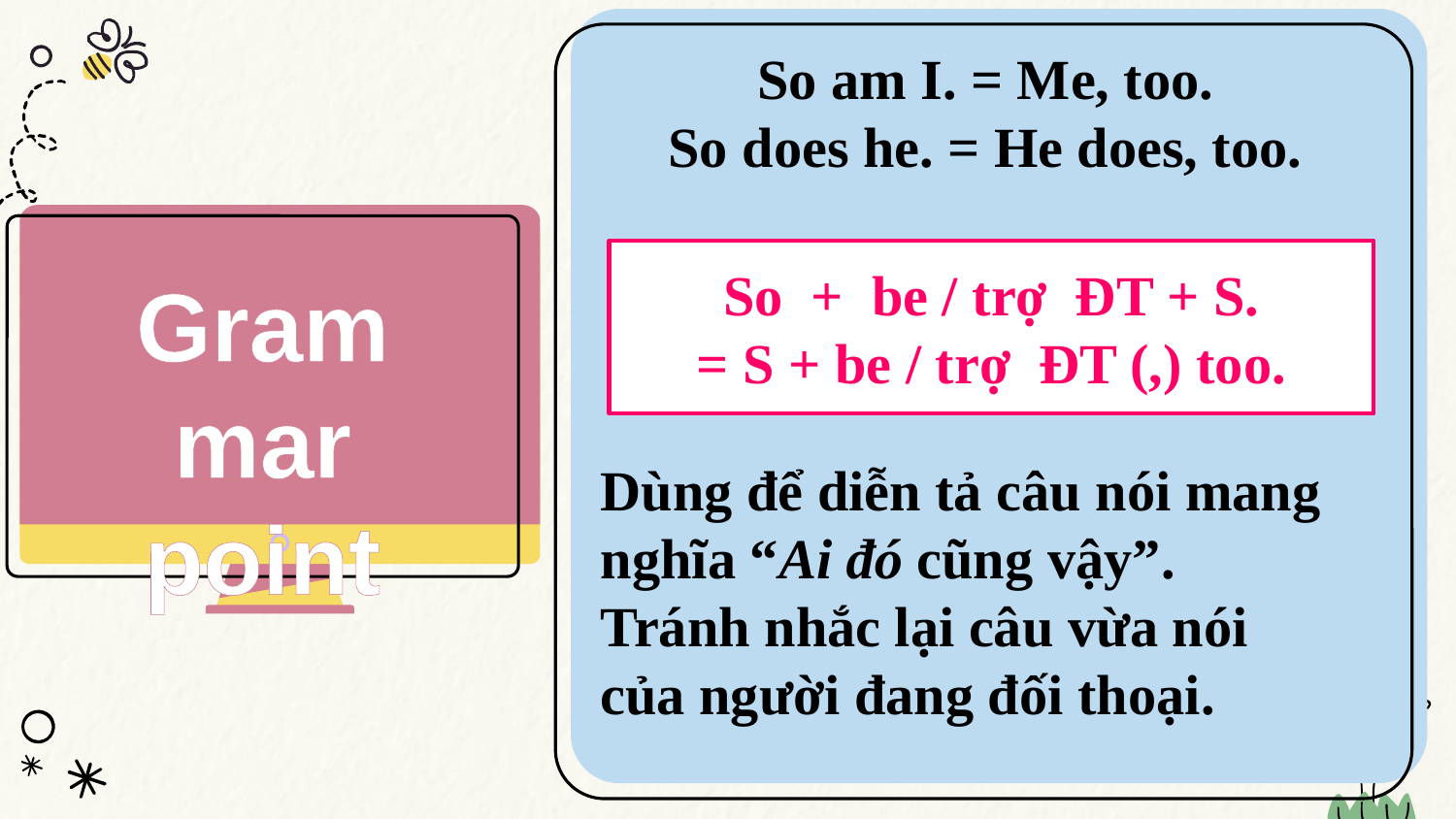

So am I. = Me, too.
So does he. = He does, too.

So  +  be / trợ  ĐT + S.
= S + be / trợ  ĐT (,) too.
# Grammar point
Dùng để diễn tả câu nói mang nghĩa “Ai đó cũng vậy”.
Tránh nhắc lại câu vừa nói của người đang đối thoại.